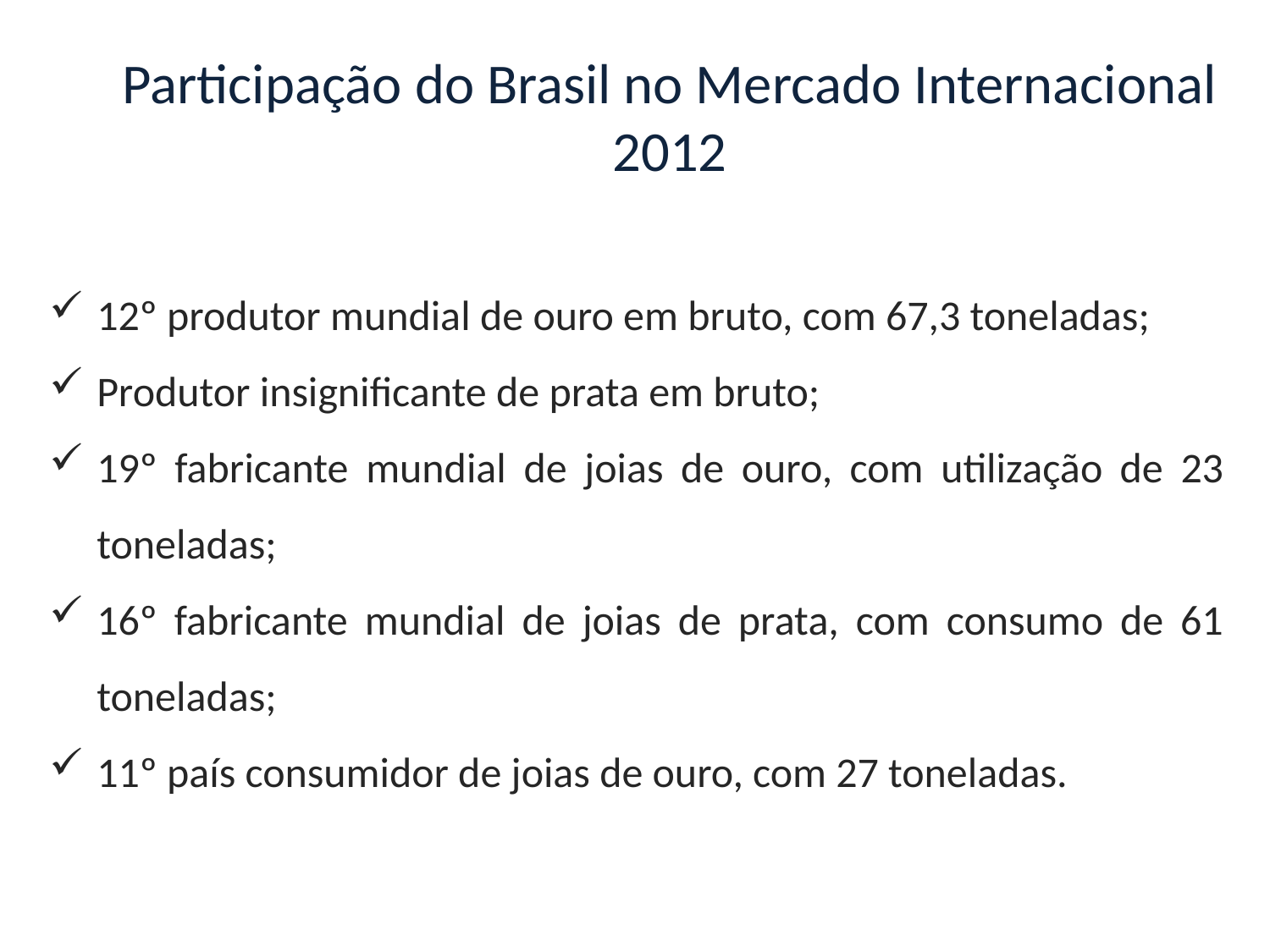

Participação do Brasil no Mercado Internacional 2012

12º produtor mundial de ouro em bruto, com 67,3 toneladas;
Produtor insignificante de prata em bruto;
19º fabricante mundial de joias de ouro, com utilização de 23 toneladas;
16º fabricante mundial de joias de prata, com consumo de 61 toneladas;
11º país consumidor de joias de ouro, com 27 toneladas.